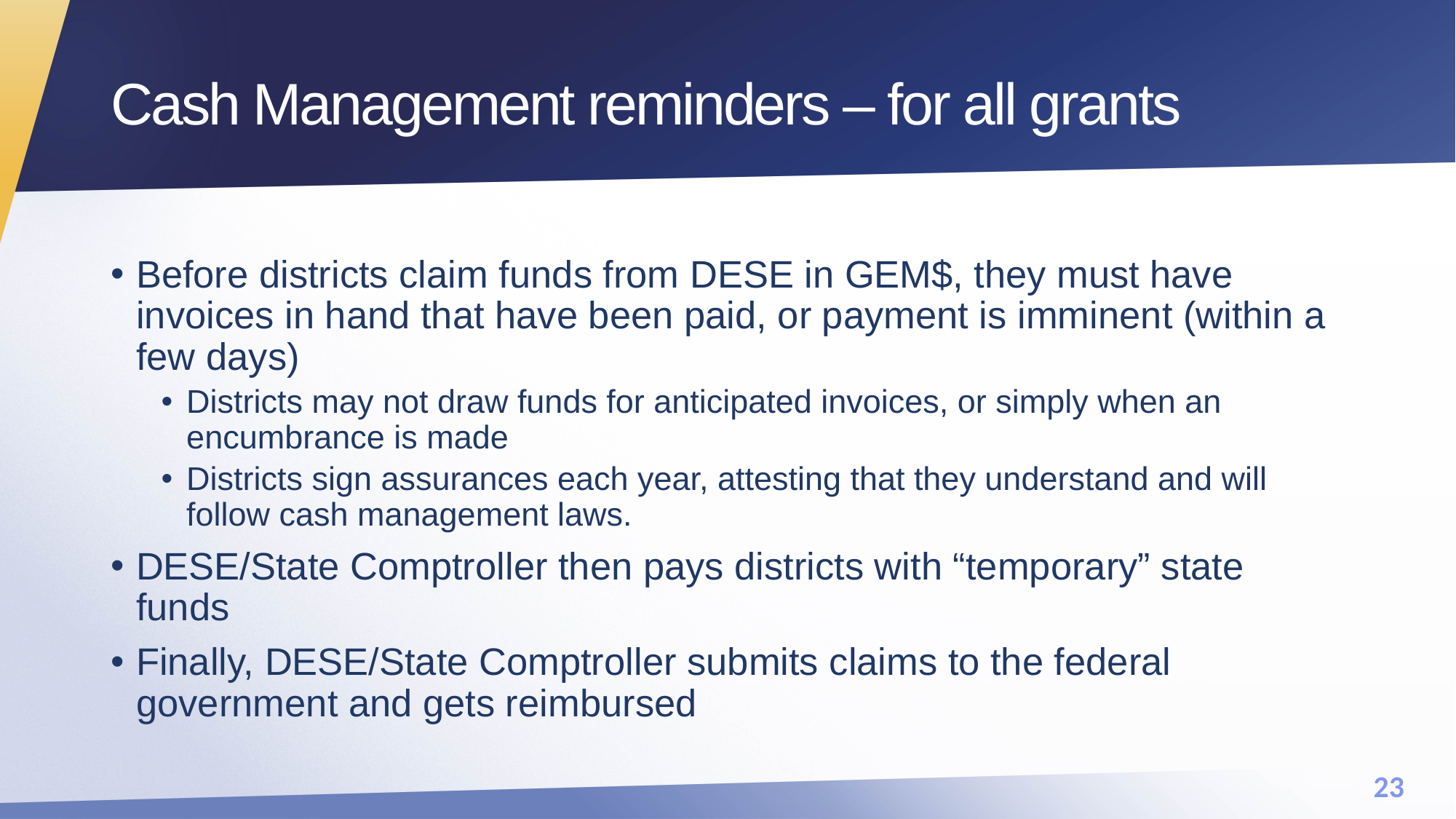

# Cash Management reminders – for all grants
Before districts claim funds from DESE in GEM$, they must have invoices in hand that have been paid, or payment is imminent (within a few days)
Districts may not draw funds for anticipated invoices, or simply when an encumbrance is made
Districts sign assurances each year, attesting that they understand and will follow cash management laws.
DESE/State Comptroller then pays districts with “temporary” state funds
Finally, DESE/State Comptroller submits claims to the federal government and gets reimbursed